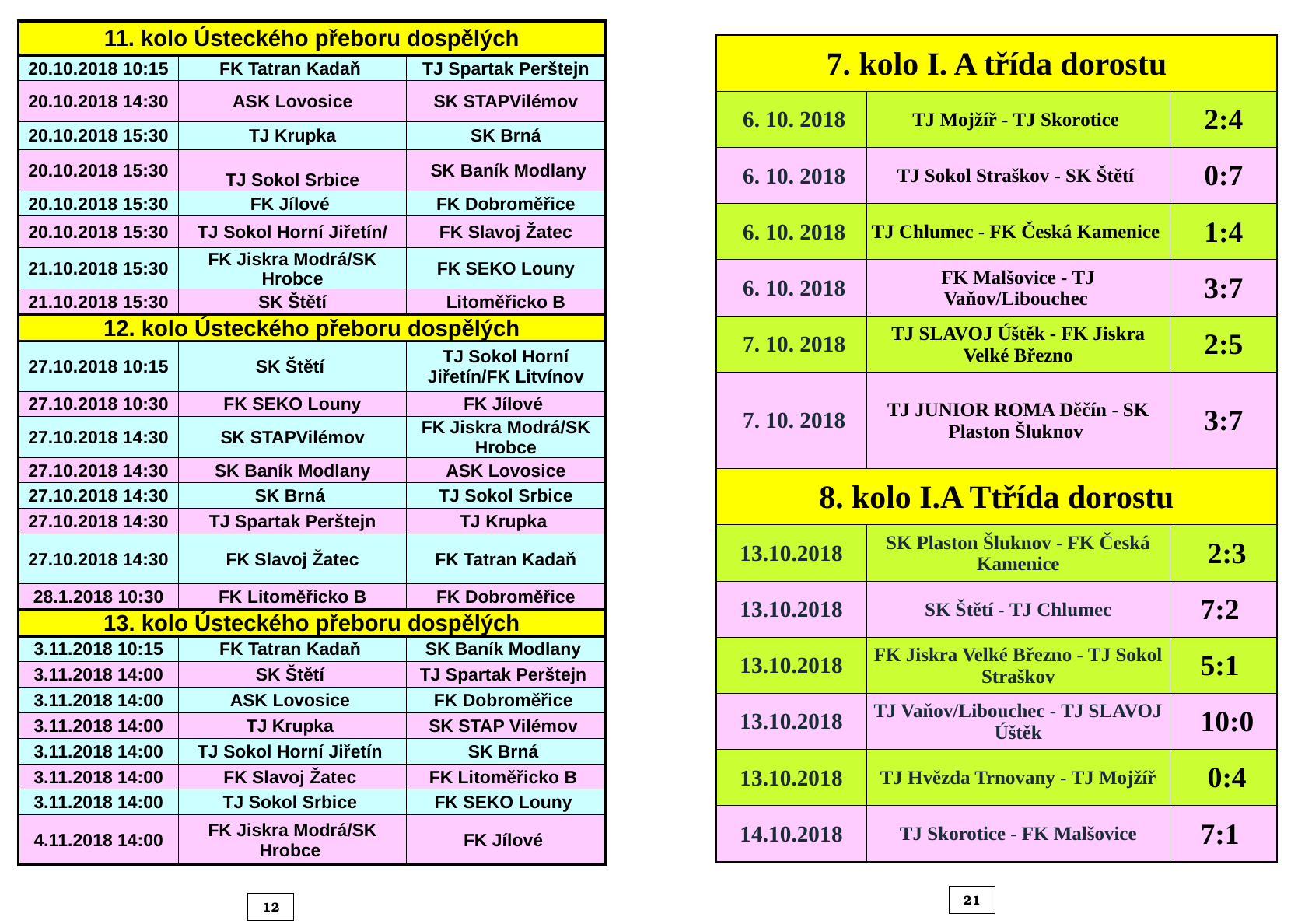

| 11. kolo Ústeckého přeboru dospělých |  |  |
| --- | --- | --- |
| 20.10.2018 10:15 | FK Tatran Kadaň | TJ Spartak Perštejn |
| 20.10.2018 14:30 | ASK Lovosice | SK STAPVilémov |
| 20.10.2018 15:30 | TJ Krupka | SK Brná |
| 20.10.2018 15:30 | TJ Sokol Srbice | SK Baník Modlany |
| 20.10.2018 15:30 | FK Jílové | FK Dobroměřice |
| 20.10.2018 15:30 | TJ Sokol Horní Jiřetín/ | FK Slavoj Žatec |
| 21.10.2018 15:30 | FK Jiskra Modrá/SK Hrobce | FK SEKO Louny |
| 21.10.2018 15:30 | SK Štětí | Litoměřicko B |
| 12. kolo Ústeckého přeboru dospělých |  |  |
| 27.10.2018 10:15 | SK Štětí | TJ Sokol Horní Jiřetín/FK Litvínov |
| 27.10.2018 10:30 | FK SEKO Louny | FK Jílové |
| 27.10.2018 14:30 | SK STAPVilémov | FK Jiskra Modrá/SK Hrobce |
| 27.10.2018 14:30 | SK Baník Modlany | ASK Lovosice |
| 27.10.2018 14:30 | SK Brná | TJ Sokol Srbice |
| 27.10.2018 14:30 | TJ Spartak Perštejn | TJ Krupka |
| 27.10.2018 14:30 | FK Slavoj Žatec | FK Tatran Kadaň |
| 28.1.2018 10:30 | FK Litoměřicko B | FK Dobroměřice |
| 13. kolo Ústeckého přeboru dospělých |  |  |
| 3.11.2018 10:15 | FK Tatran Kadaň | SK Baník Modlany |
| 3.11.2018 14:00 | SK Štětí | TJ Spartak Perštejn |
| 3.11.2018 14:00 | ASK Lovosice | FK Dobroměřice |
| 3.11.2018 14:00 | TJ Krupka | SK STAP Vilémov |
| 3.11.2018 14:00 | TJ Sokol Horní Jiřetín | SK Brná |
| 3.11.2018 14:00 | FK Slavoj Žatec | FK Litoměřicko B |
| 3.11.2018 14:00 | TJ Sokol Srbice | FK SEKO Louny |
| 4.11.2018 14:00 | FK Jiskra Modrá/SK Hrobce | FK Jílové |
| 7. kolo I. A třída dorostu |  |  |
| --- | --- | --- |
| 6. 10. 2018 | TJ Mojžíř - TJ Skorotice | 2:4 |
| 6. 10. 2018 | TJ Sokol Straškov - SK Štětí | 0:7 |
| 6. 10. 2018 | TJ Chlumec - FK Česká Kamenice | 1:4 |
| 6. 10. 2018 | FK Malšovice - TJ Vaňov/Libouchec | 3:7 |
| 7. 10. 2018 | TJ SLAVOJ Úštěk - FK Jiskra Velké Březno | 2:5 |
| 7. 10. 2018 | TJ JUNIOR ROMA Děčín - SK Plaston Šluknov | 3:7 |
| 8. kolo I.A Ttřída dorostu |  |  |
| 13.10.2018 | SK Plaston Šluknov - FK Česká Kamenice | 2:3 |
| 13.10.2018 | SK Štětí - TJ Chlumec | 7:2 |
| 13.10.2018 | FK Jiskra Velké Březno - TJ Sokol Straškov | 5:1 |
| 13.10.2018 | TJ Vaňov/Libouchec - TJ SLAVOJ Úštěk | 10:0 |
| 13.10.2018 | TJ Hvězda Trnovany - TJ Mojžíř | 0:4 |
| 14.10.2018 | TJ Skorotice - FK Malšovice | 7:1 |
21
12